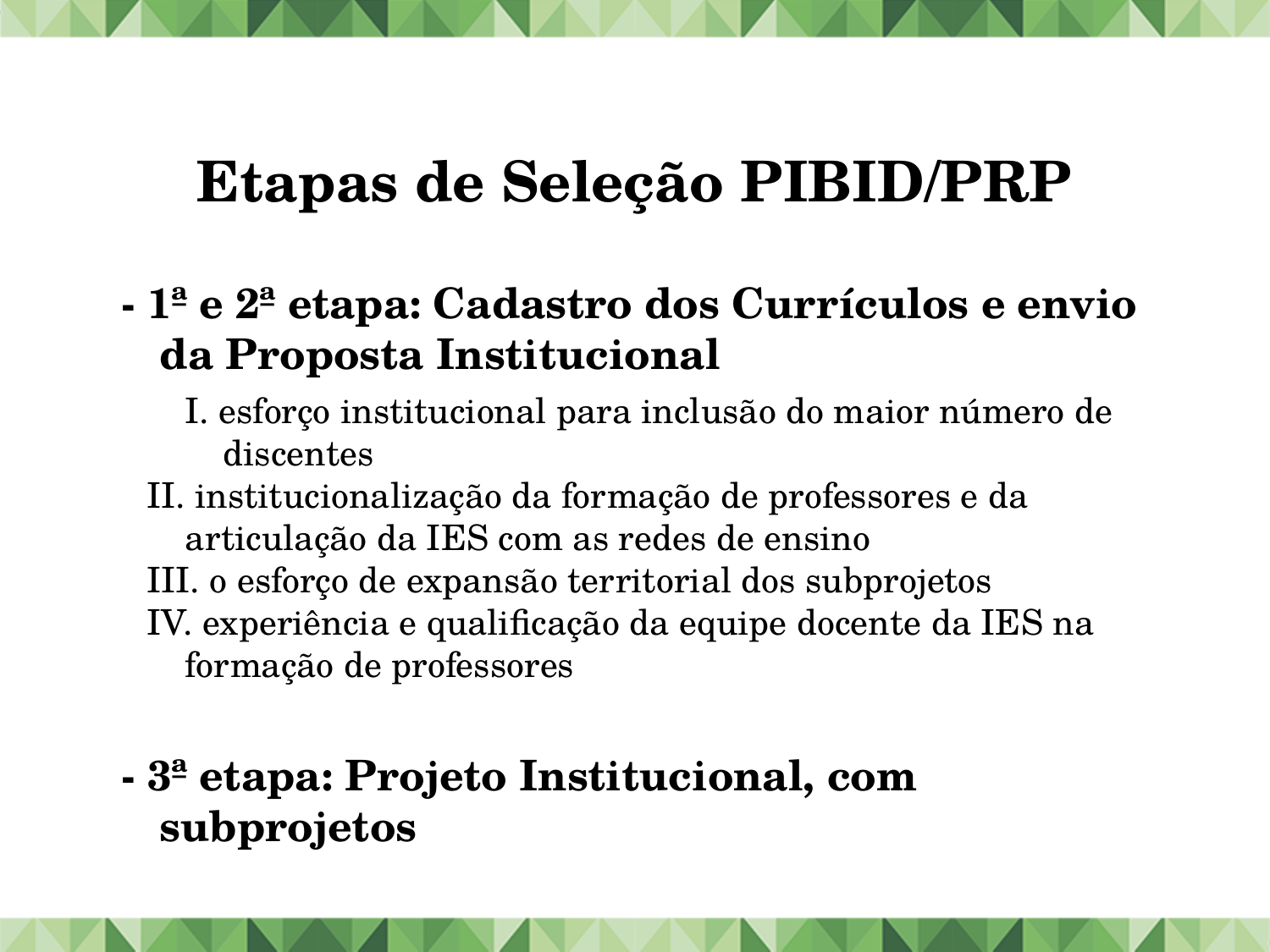

Etapas de Seleção PIBID/PRP

- 1ª e 2ª etapa: Cadastro dos Currículos e envio da Proposta Institucional
I. esforço institucional para inclusão do maior número de discentes
II. institucionalização da formação de professores e da articulação da IES com as redes de ensino
III. o esforço de expansão territorial dos subprojetos
IV. experiência e qualificação da equipe docente da IES na formação de professores

- 3ª etapa: Projeto Institucional, com subprojetos